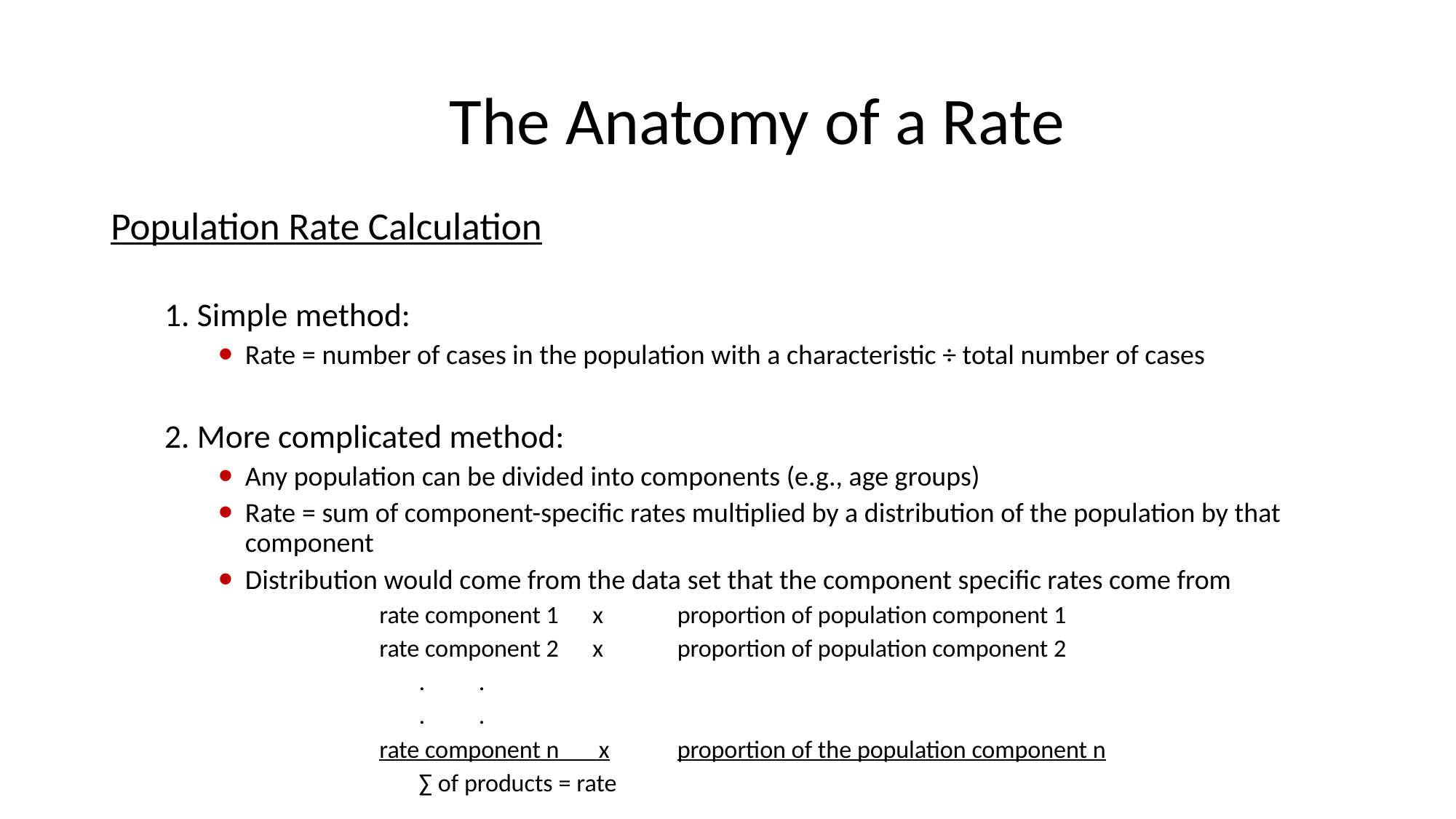

# The Anatomy of a Rate
Population Rate Calculation

1. Simple method:
Rate = number of cases in the population with a characteristic ÷ total number of cases

2. More complicated method:
Any population can be divided into components (e.g., age groups)
Rate = sum of component-specific rates multiplied by a distribution of the population by that component
Distribution would come from the data set that the component specific rates come from
rate component 1      x	proportion of population component 1
rate component 2      x	proportion of population component 2
       .				.
       .				.
rate component n       x	proportion of the population component n
		       ∑ of products = rate